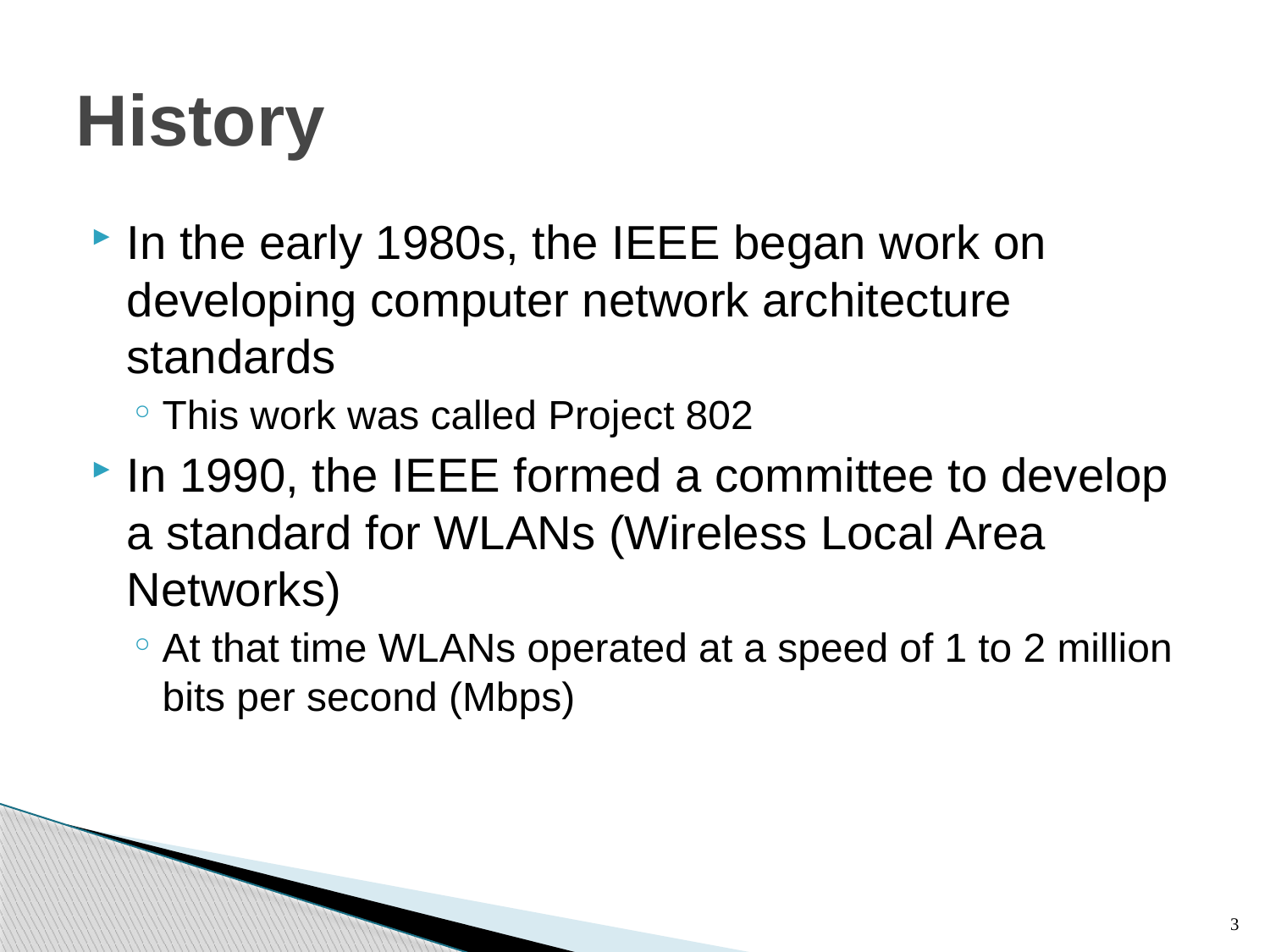

# History
In the early 1980s, the IEEE began work on developing computer network architecture standards
This work was called Project 802
In 1990, the IEEE formed a committee to develop a standard for WLANs (Wireless Local Area Networks)
At that time WLANs operated at a speed of 1 to 2 million bits per second (Mbps)
3